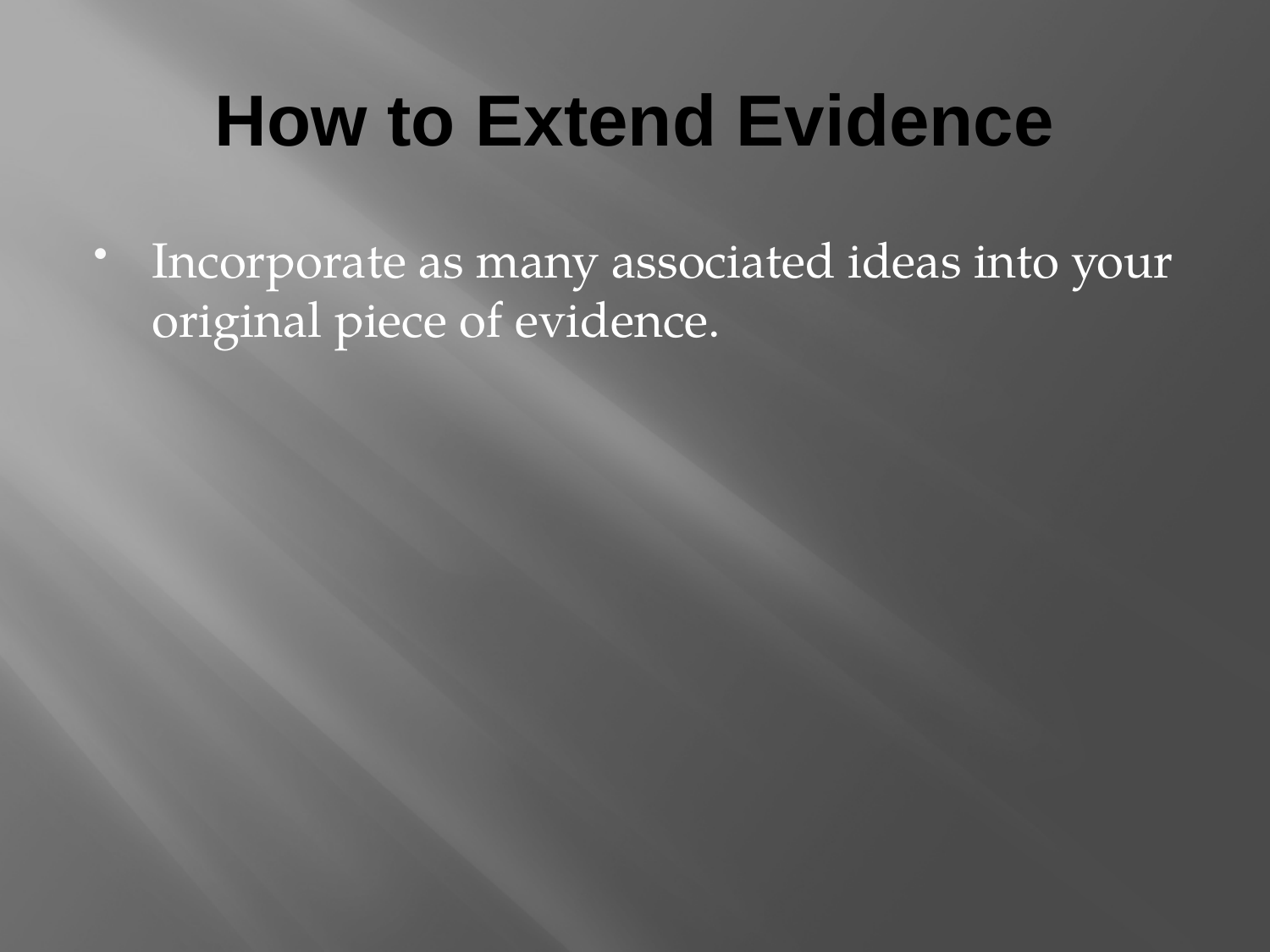

# How to Extend Evidence
Incorporate as many associated ideas into your original piece of evidence.